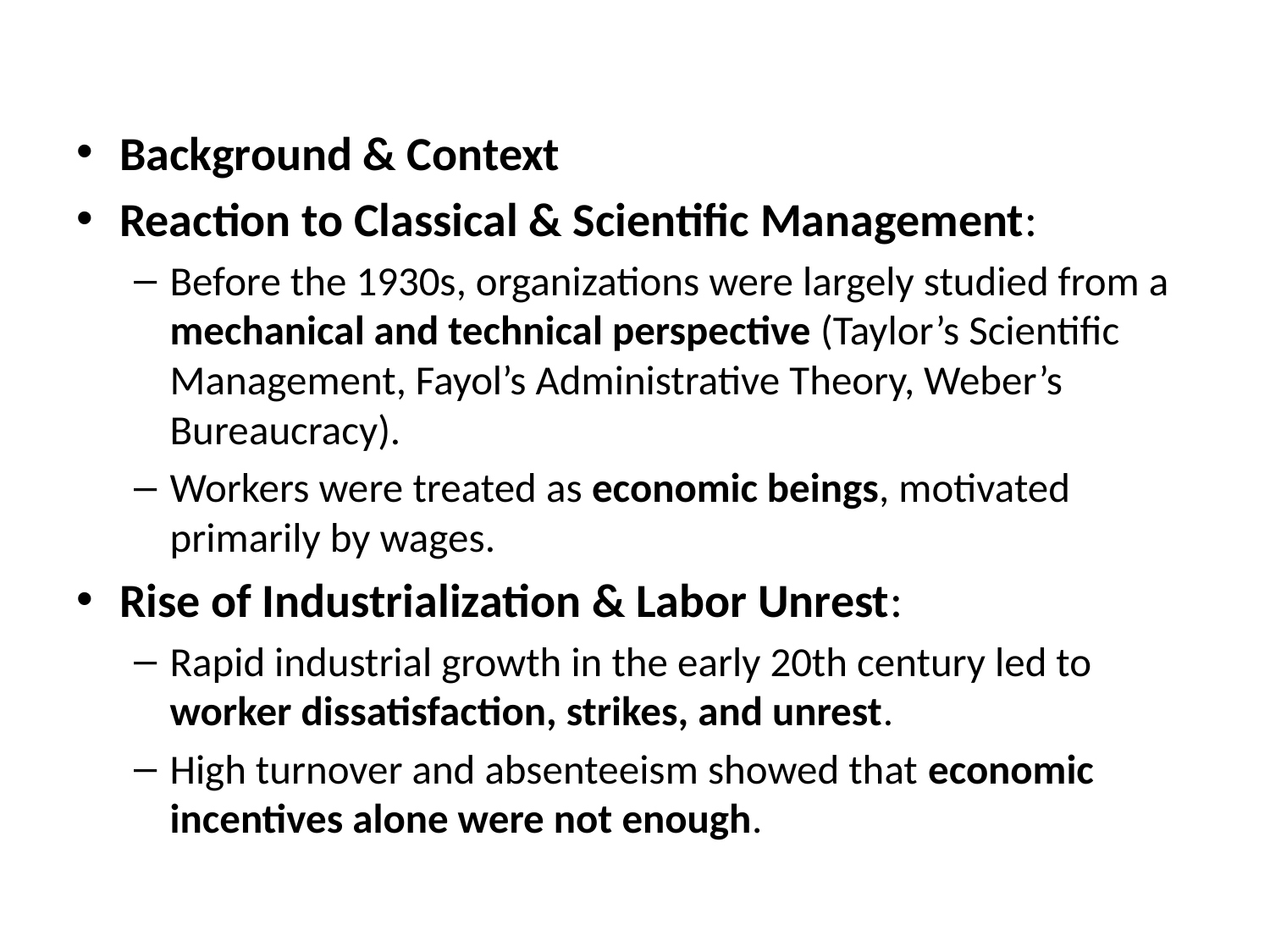

#
Background & Context
Reaction to Classical & Scientific Management:
Before the 1930s, organizations were largely studied from a mechanical and technical perspective (Taylor’s Scientific Management, Fayol’s Administrative Theory, Weber’s Bureaucracy).
Workers were treated as economic beings, motivated primarily by wages.
Rise of Industrialization & Labor Unrest:
Rapid industrial growth in the early 20th century led to worker dissatisfaction, strikes, and unrest.
High turnover and absenteeism showed that economic incentives alone were not enough.